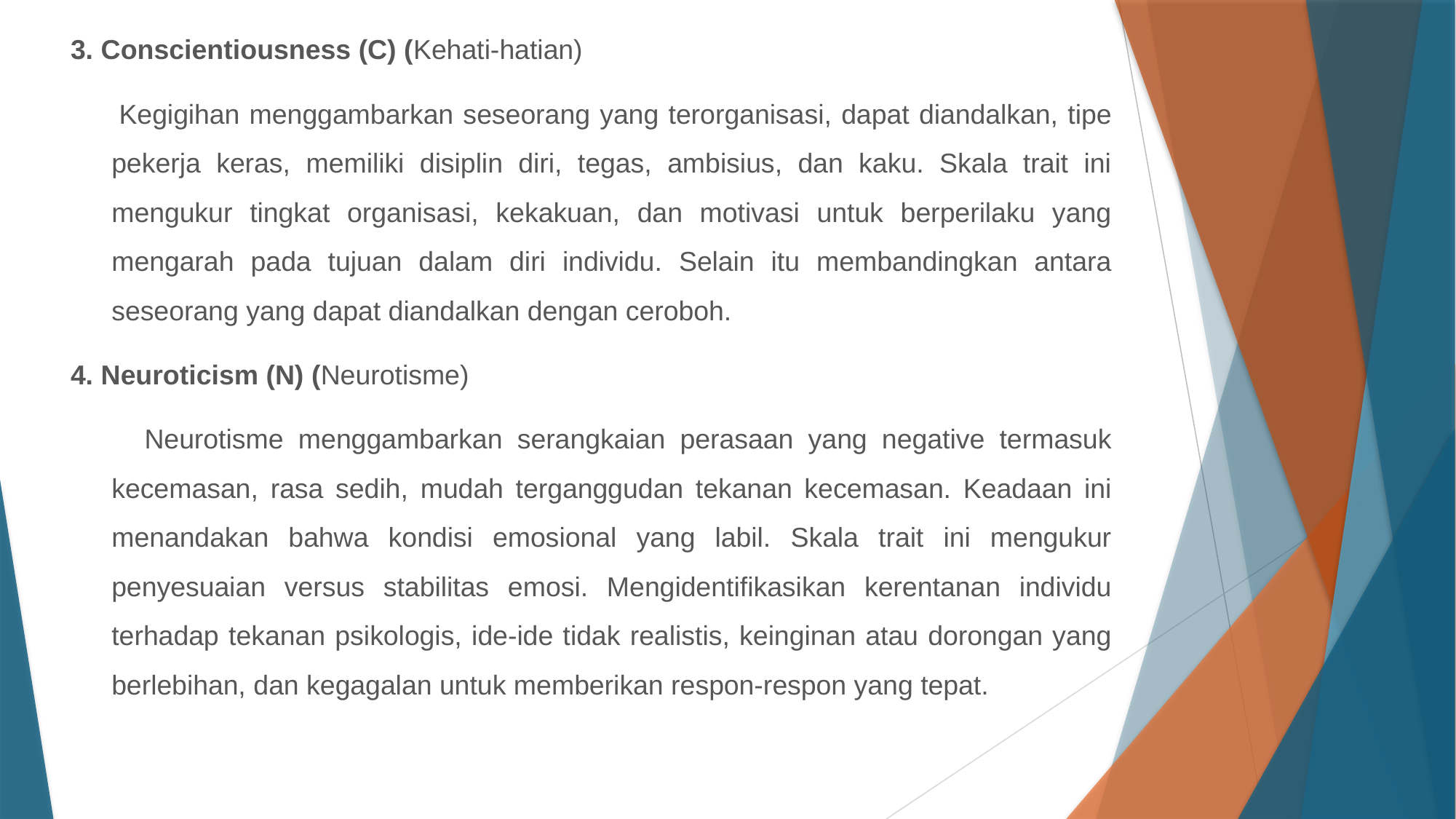

3. Conscientiousness (C) (Kehati-hatian)
     Kegigihan menggambarkan seseorang yang terorganisasi, dapat diandalkan, tipe pekerja keras, memiliki disiplin diri, tegas, ambisius, dan kaku. Skala trait ini mengukur tingkat organisasi, kekakuan, dan motivasi untuk berperilaku yang mengarah pada tujuan dalam diri individu. Selain itu membandingkan antara seseorang yang dapat diandalkan dengan ceroboh.
4. Neuroticism (N) (Neurotisme)
     Neurotisme menggambarkan serangkaian perasaan yang negative termasuk kecemasan, rasa sedih, mudah terganggudan tekanan kecemasan. Keadaan ini menandakan bahwa kondisi emosional yang labil. Skala trait ini mengukur penyesuaian versus stabilitas emosi. Mengidentifikasikan kerentanan individu terhadap tekanan psikologis, ide-ide tidak realistis, keinginan atau dorongan yang berlebihan, dan kegagalan untuk memberikan respon-respon yang tepat.